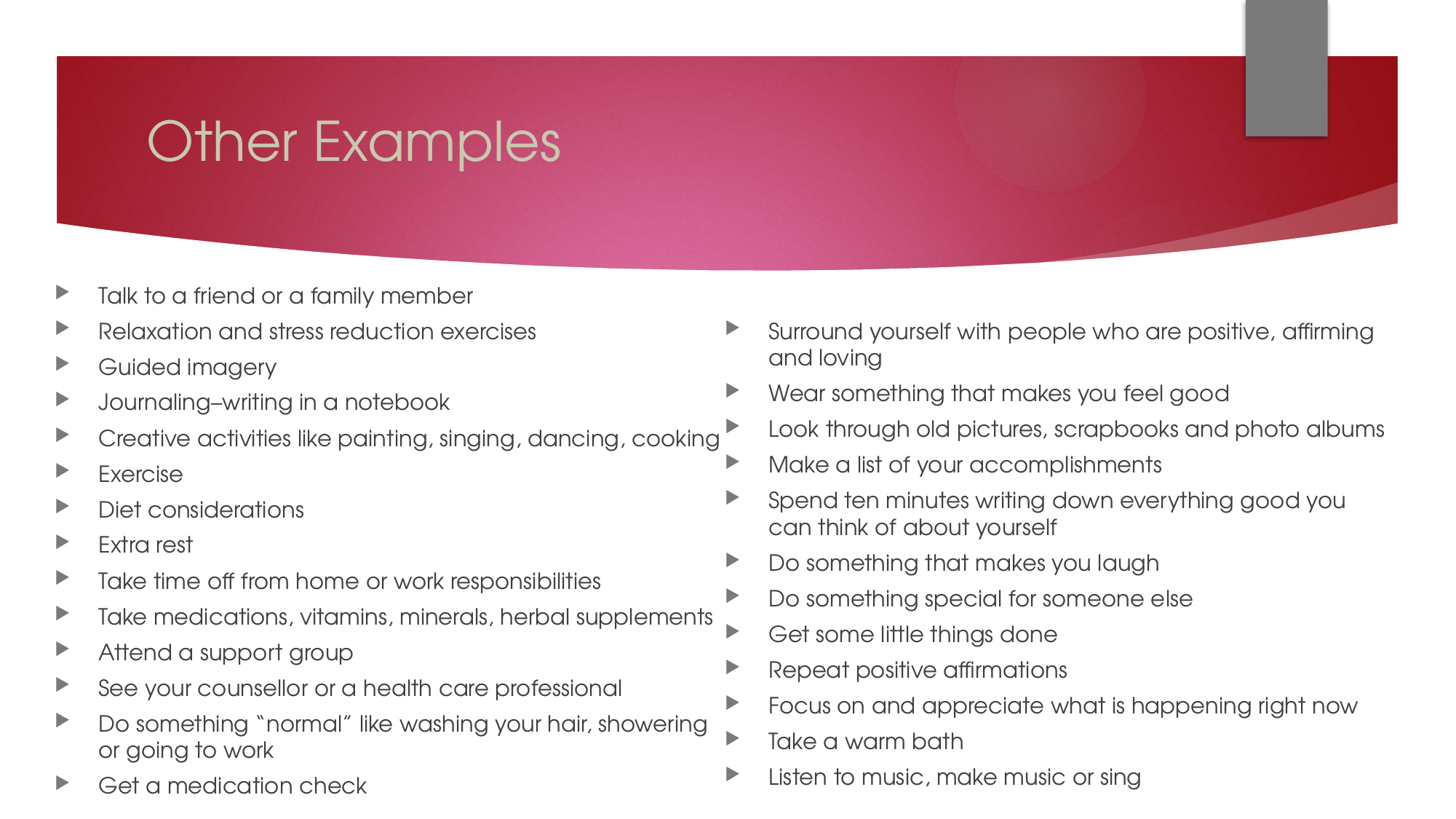

# Other Examples
Talk to a friend or a family member
Relaxation and stress reduction exercises
Guided imagery
Journaling–writing in a notebook
Creative activities like painting, singing, dancing, cooking
Exercise
Diet considerations
Extra rest
Take time off from home or work responsibilities
Take medications, vitamins, minerals, herbal supplements
Attend a support group
See your counsellor or a health care professional
Do something “normal” like washing your hair, showering or going to work
Get a medication check

Surround yourself with people who are positive, affirming and loving
Wear something that makes you feel good
Look through old pictures, scrapbooks and photo albums
Make a list of your accomplishments
Spend ten minutes writing down everything good you can think of about yourself
Do something that makes you laugh
Do something special for someone else
Get some little things done
Repeat positive affirmations
Focus on and appreciate what is happening right now
Take a warm bath
Listen to music, make music or sing